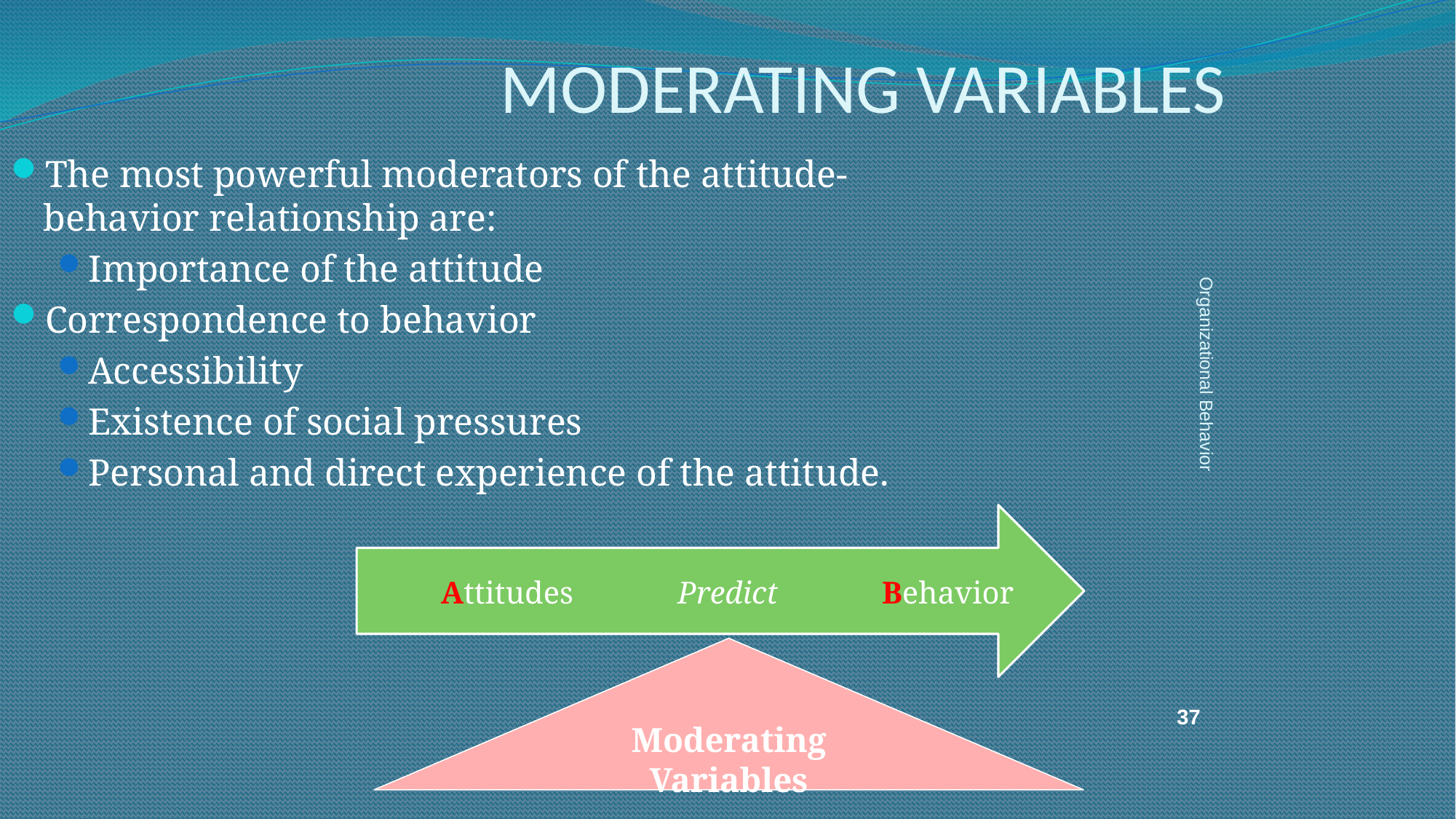

MODERATING VARIABLES
The most powerful moderators of the attitude-behavior relationship are:
Importance of the attitude
Correspondence to behavior
Accessibility
Existence of social pressures
Personal and direct experience of the attitude.

Organizational Behavior
Behavior
Predict
Attitudes
Moderating Variables
37